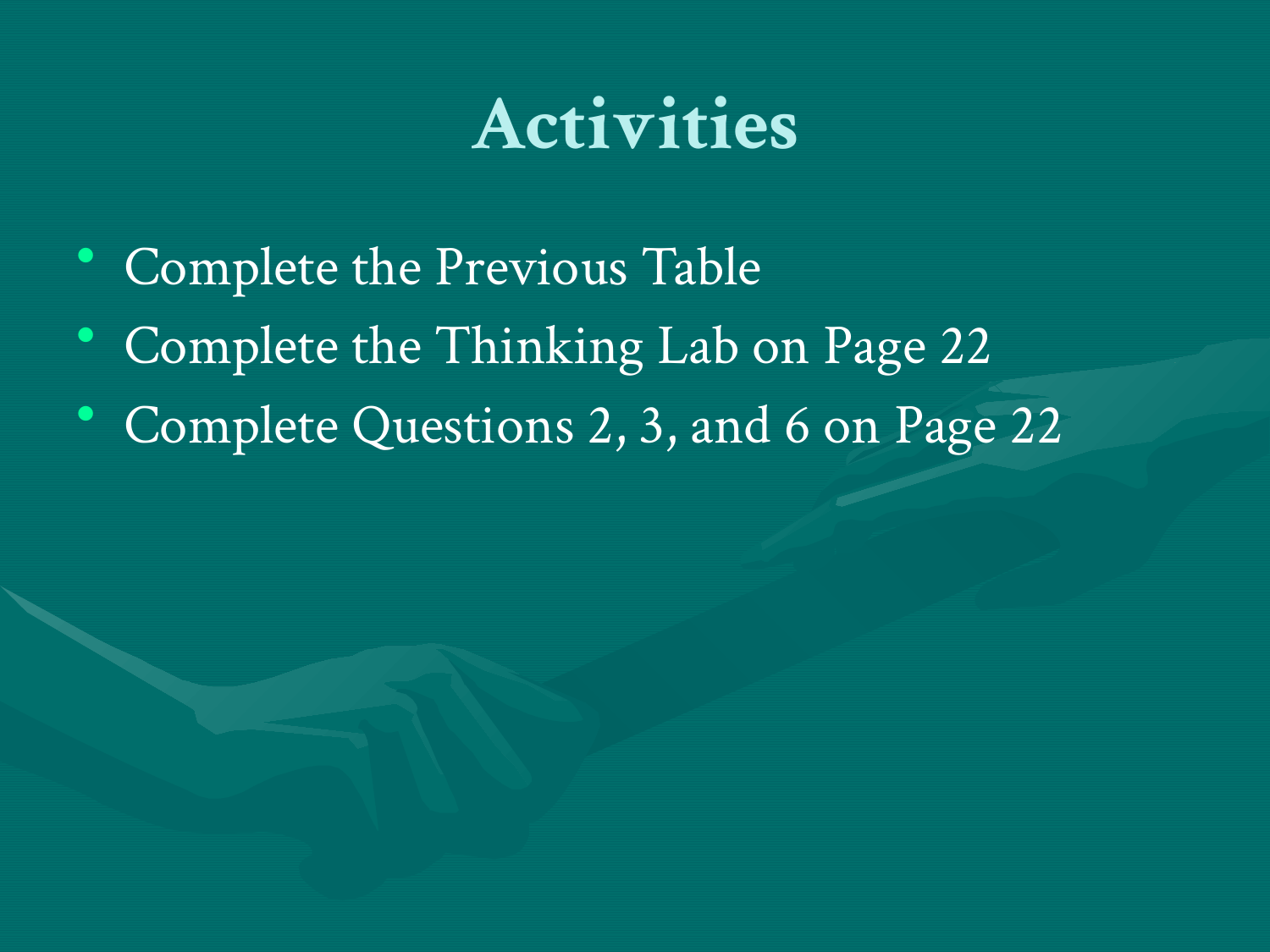

# Activities
Complete the Previous Table
Complete the Thinking Lab on Page 22
Complete Questions 2, 3, and 6 on Page 22